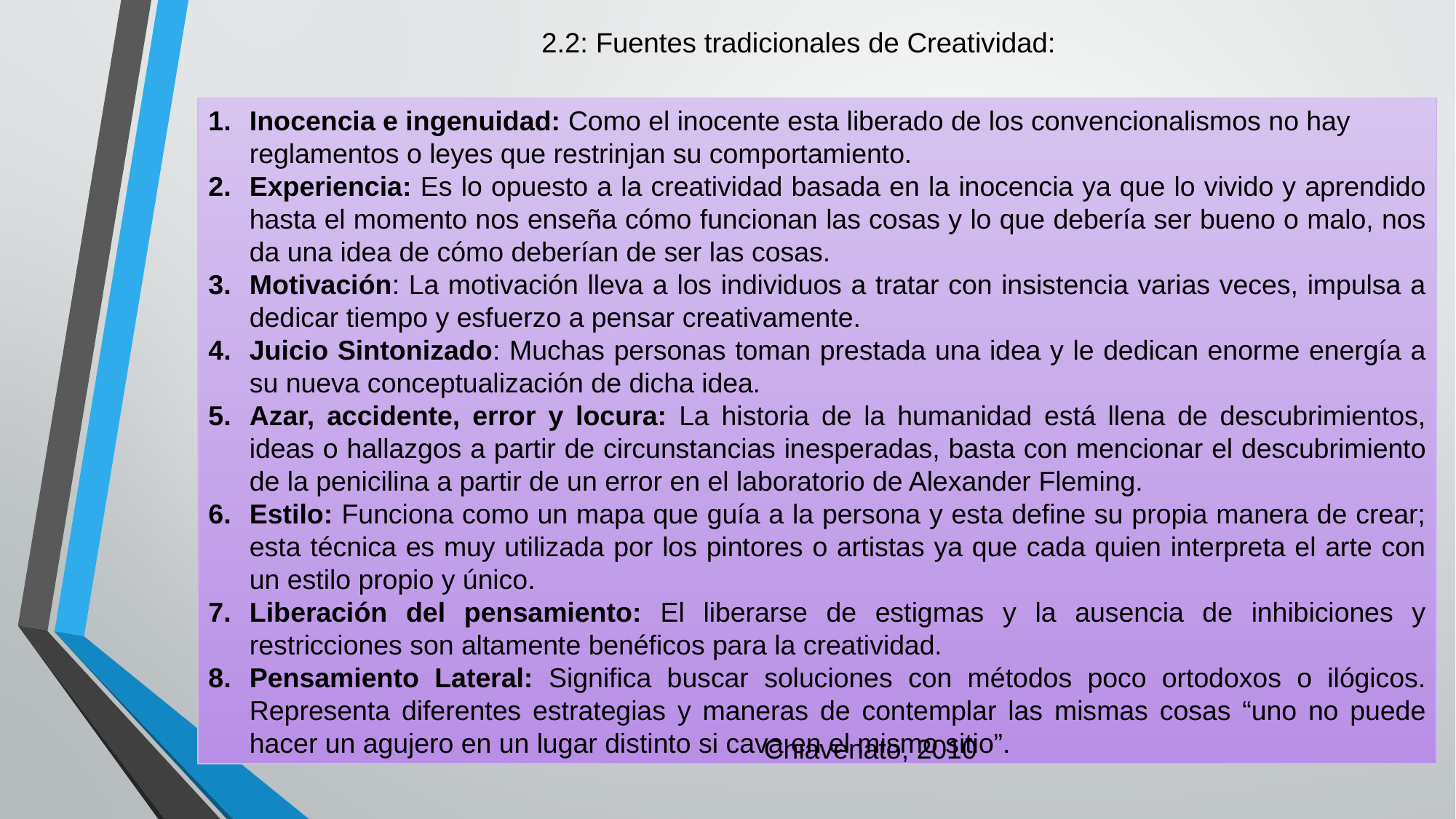

# 2.2: Fuentes tradicionales de Creatividad:
Inocencia e ingenuidad: Como el inocente esta liberado de los convencionalismos no hay reglamentos o leyes que restrinjan su comportamiento.
Experiencia: Es lo opuesto a la creatividad basada en la inocencia ya que lo vivido y aprendido hasta el momento nos enseña cómo funcionan las cosas y lo que debería ser bueno o malo, nos da una idea de cómo deberían de ser las cosas.
Motivación: La motivación lleva a los individuos a tratar con insistencia varias veces, impulsa a dedicar tiempo y esfuerzo a pensar creativamente.
Juicio Sintonizado: Muchas personas toman prestada una idea y le dedican enorme energía a su nueva conceptualización de dicha idea.
Azar, accidente, error y locura: La historia de la humanidad está llena de descubrimientos, ideas o hallazgos a partir de circunstancias inesperadas, basta con mencionar el descubrimiento de la penicilina a partir de un error en el laboratorio de Alexander Fleming.
Estilo: Funciona como un mapa que guía a la persona y esta define su propia manera de crear; esta técnica es muy utilizada por los pintores o artistas ya que cada quien interpreta el arte con un estilo propio y único.
Liberación del pensamiento: El liberarse de estigmas y la ausencia de inhibiciones y restricciones son altamente benéficos para la creatividad.
Pensamiento Lateral: Significa buscar soluciones con métodos poco ortodoxos o ilógicos. Representa diferentes estrategias y maneras de contemplar las mismas cosas “uno no puede hacer un agujero en un lugar distinto si cava en el mismo sitio”.
30
Chiavenato, 2010